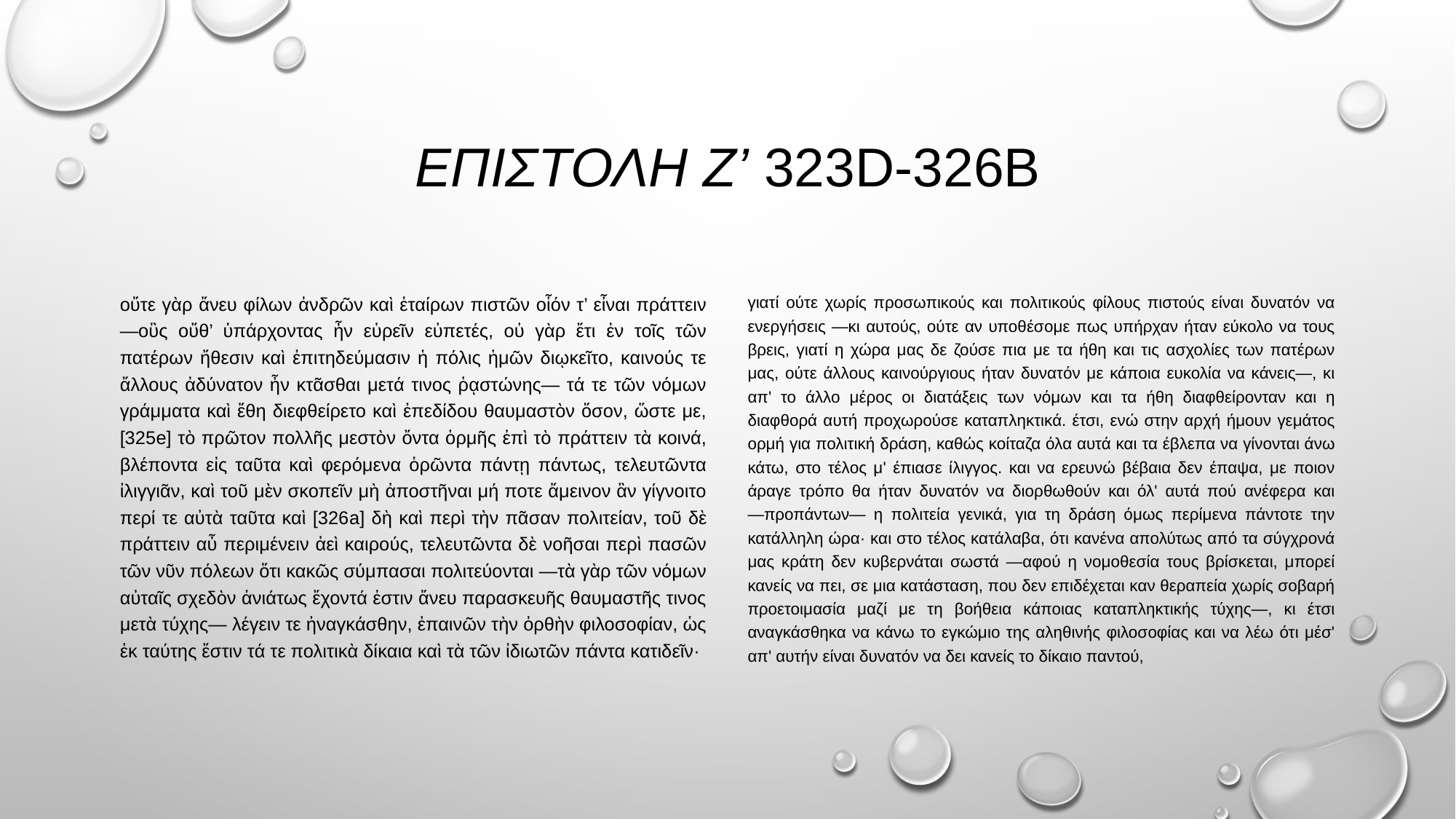

# ΕΠΙΣΤΟΛΗ Ζ’ 323d-326b
οὔτε γὰρ ἄνευ φίλων ἀνδρῶν καὶ ἑταίρων πιστῶν οἷόν τ’ εἶναι πράττειν ―οὓς οὔθ’ ὑπάρχοντας ἦν εὑρεῖν εὐπετές, οὐ γὰρ ἔτι ἐν τοῖς τῶν πατέρων ἤθεσιν καὶ ἐπιτηδεύμασιν ἡ πόλις ἡμῶν διῳκεῖτο, καινούς τε ἄλλους ἀδύνατον ἦν κτᾶσθαι μετά τινος ῥᾳστώνης― τά τε τῶν νόμων γράμματα καὶ ἔθη διεφθείρετο καὶ ἐπεδίδου θαυμαστὸν ὅσον, ὥστε με, [325e] τὸ πρῶτον πολλῆς μεστὸν ὄντα ὁρμῆς ἐπὶ τὸ πράττειν τὰ κοινά, βλέποντα εἰς ταῦτα καὶ φερόμενα ὁρῶντα πάντῃ πάντως, τελευτῶντα ἰλιγγιᾶν, καὶ τοῦ μὲν σκοπεῖν μὴ ἀποστῆναι μή ποτε ἄμεινον ἂν γίγνοιτο περί τε αὐτὰ ταῦτα καὶ [326a] δὴ καὶ περὶ τὴν πᾶσαν πολιτείαν, τοῦ δὲ πράττειν αὖ περιμένειν ἀεὶ καιρούς, τελευτῶντα δὲ νοῆσαι περὶ πασῶν τῶν νῦν πόλεων ὅτι κακῶς σύμπασαι πολιτεύονται ―τὰ γὰρ τῶν νόμων αὐταῖς σχεδὸν ἀνιάτως ἔχοντά ἐστιν ἄνευ παρασκευῆς θαυμαστῆς τινος μετὰ τύχης― λέγειν τε ἠναγκάσθην, ἐπαινῶν τὴν ὀρθὴν φιλοσοφίαν, ὡς ἐκ ταύτης ἔστιν τά τε πολιτικὰ δίκαια καὶ τὰ τῶν ἰδιωτῶν πάντα κατιδεῖν·
γιατί ούτε χωρίς προσωπικούς και πολιτικούς φίλους πιστούς είναι δυνατόν να ενεργήσεις ―κι αυτούς, ούτε αν υποθέσομε πως υπήρχαν ήταν εύκολο να τους βρεις, γιατί η χώρα μας δε ζούσε πια με τα ήθη και τις ασχολίες των πατέρων μας, ούτε άλλους καινούργιους ήταν δυνατόν με κάποια ευκολία να κάνεις―, κι απ' το άλλο μέρος οι διατάξεις των νόμων και τα ήθη διαφθείρονταν και η διαφθορά αυτή προχωρούσε καταπληκτικά. έτσι, ενώ στην αρχή ήμουν γεμάτος ορμή για πολιτική δράση, καθώς κοίταζα όλα αυτά και τα έβλεπα να γίνονται άνω κάτω, στο τέλος μ' έπιασε ίλιγγος. και να ερευνώ βέβαια δεν έπαψα, με ποιον άραγε τρόπο θα ήταν δυνατόν να διορθωθούν και όλ' αυτά πού ανέφερα και ―προπάντων― η πολιτεία γενικά, για τη δράση όμως περίμενα πάντοτε την κατάλληλη ώρα· και στο τέλος κατάλαβα, ότι κανένα απολύτως από τα σύγχρονά μας κράτη δεν κυβερνάται σωστά ―αφού η νομοθεσία τους βρίσκεται, μπορεί κανείς να πει, σε μια κατάσταση, που δεν επιδέχεται καν θεραπεία χωρίς σοβαρή προετοιμασία μαζί με τη βοήθεια κάποιας καταπληκτικής τύχης―, κι έτσι αναγκάσθηκα να κάνω το εγκώμιο της αληθινής φιλοσοφίας και να λέω ότι μέσ' απ' αυτήν είναι δυνατόν να δει κανείς το δίκαιο παντού,